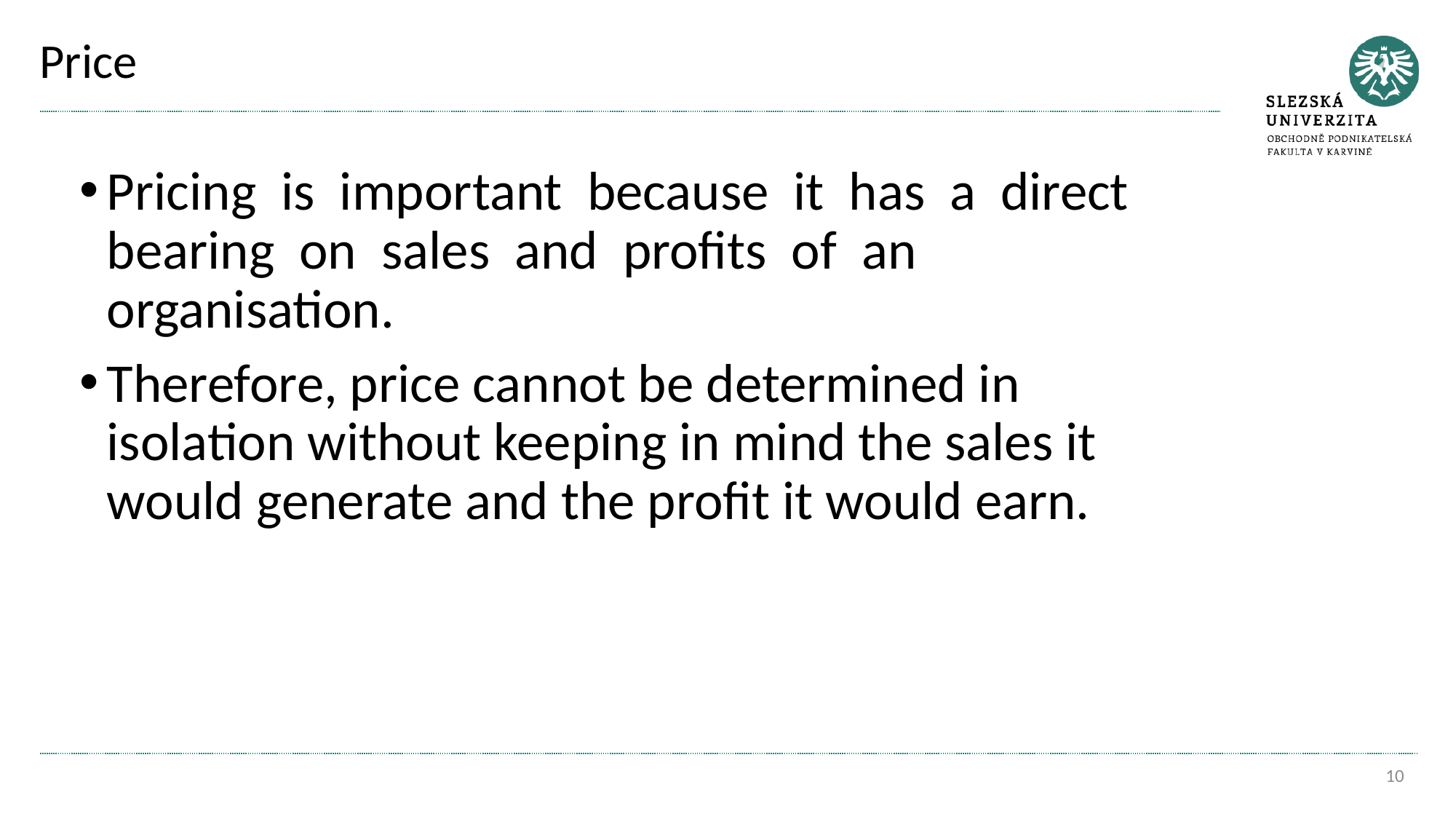

# Price
Pricing  is  important  because  it  has  a  direct  bearing  on  sales  and  profits  of  an organisation.
Therefore, price cannot be determined in isolation without keeping in mind the sales it would generate and the profit it would earn.

10